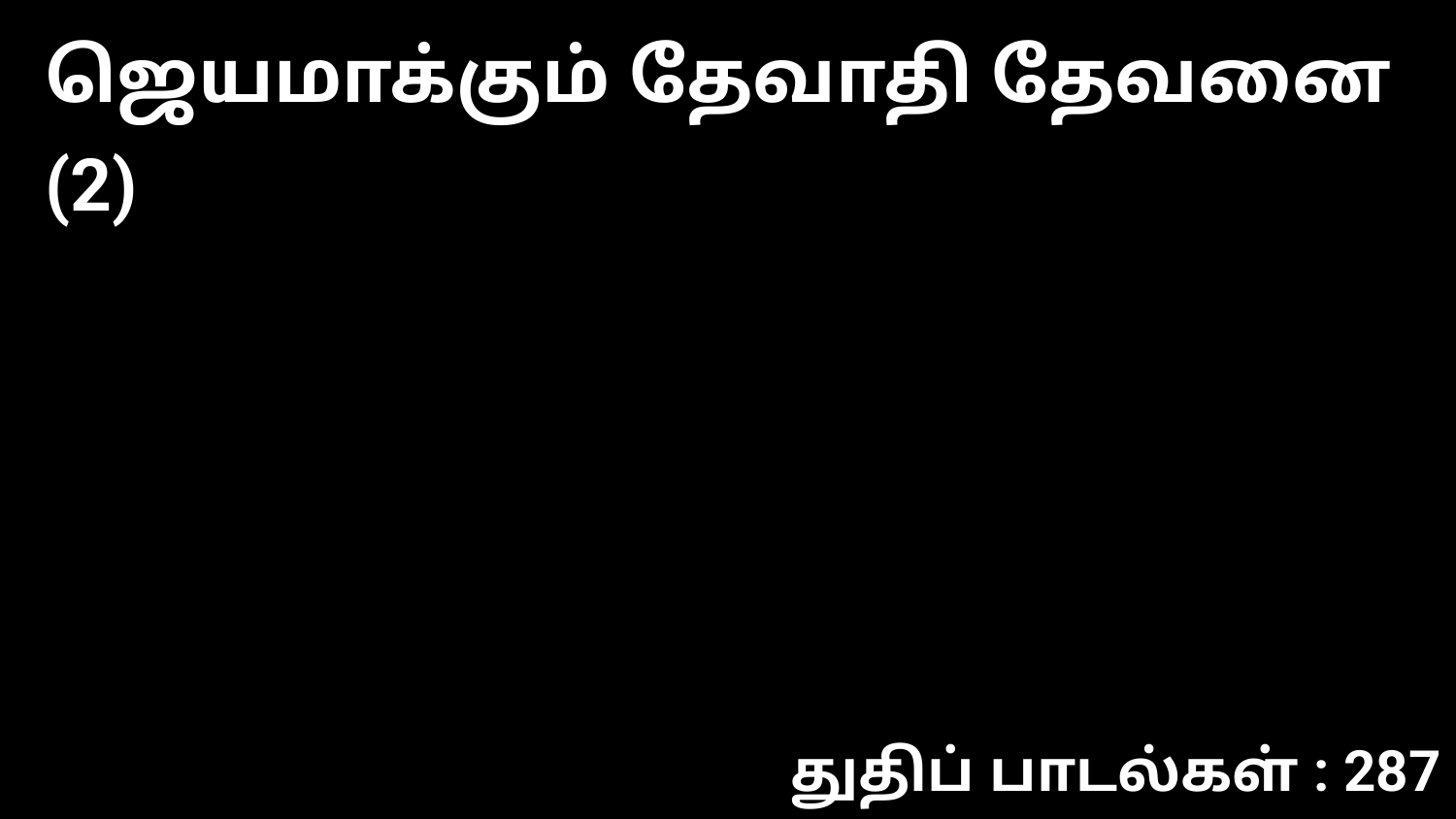

ஜெயமாக்கும் தேவாதி தேவனை (2)
துதிப் பாடல்கள் : 287